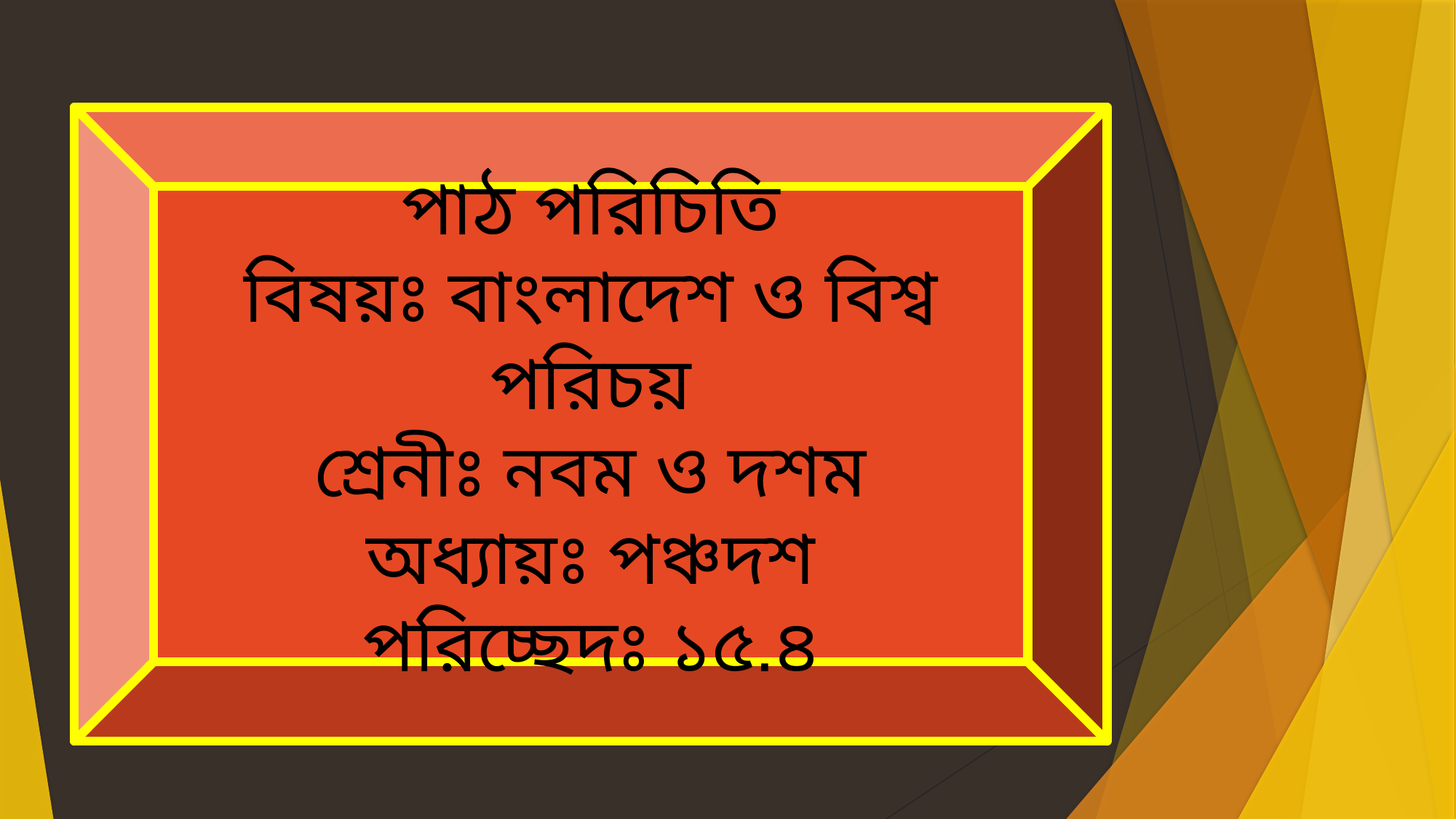

#
পাঠ পরিচিতি
বিষয়ঃ বাংলাদেশ ও বিশ্ব পরিচয়
শ্রেনীঃ নবম ও দশম
অধ্যায়ঃ পঞ্চদশ
পরিচ্ছেদঃ ১৫.৪